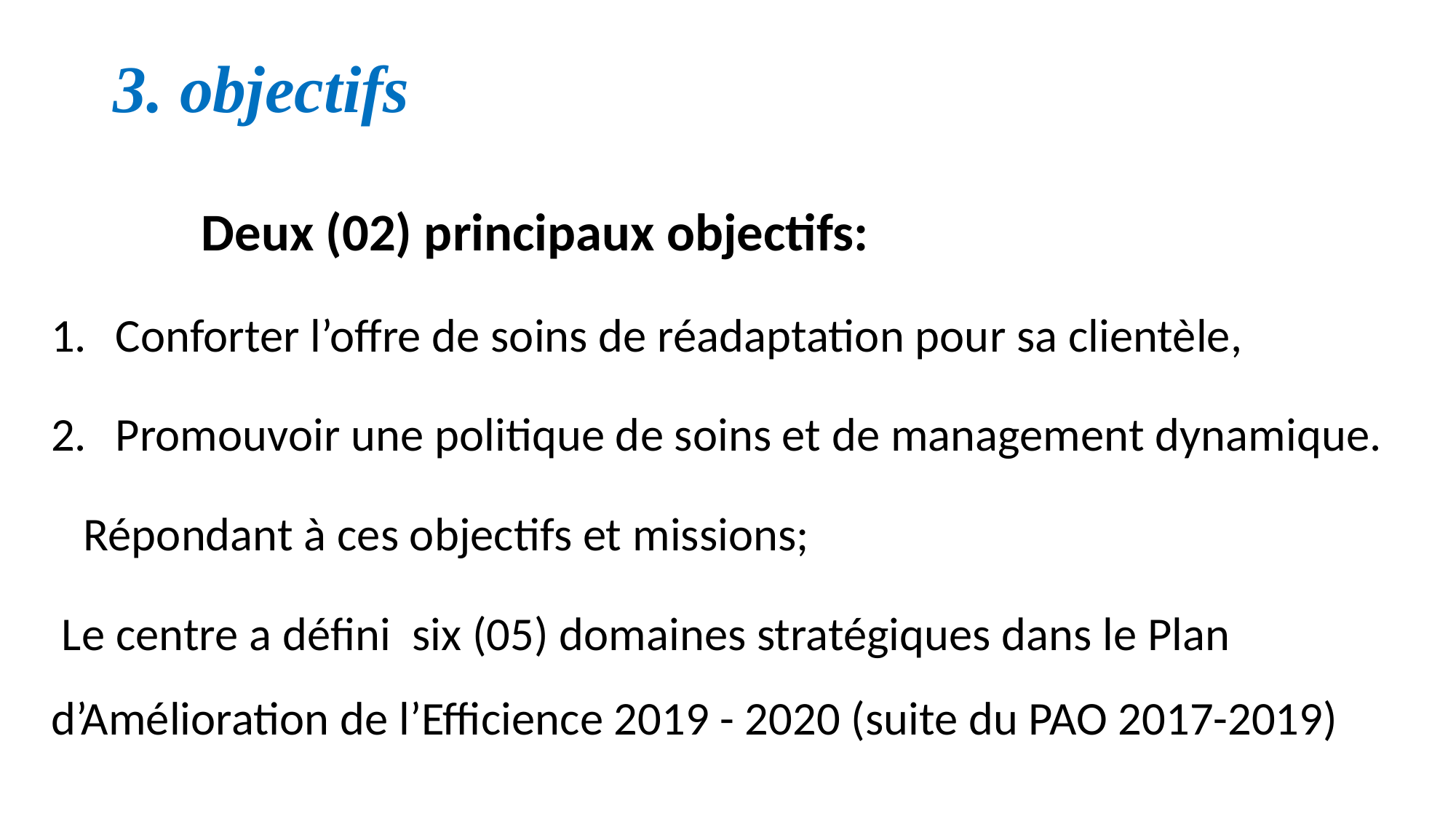

# 3. objectifs
              Deux (02) principaux objectifs:
Conforter l’oﬀre de soins de réadaptation pour sa clientèle,
Promouvoir une politique de soins et de management dynamique.
   Répondant à ces objectifs et missions;
 Le centre a défini  six (05) domaines stratégiques dans le Plan d’Amélioration de l’Efficience 2019 - 2020 (suite du PAO 2017-2019)